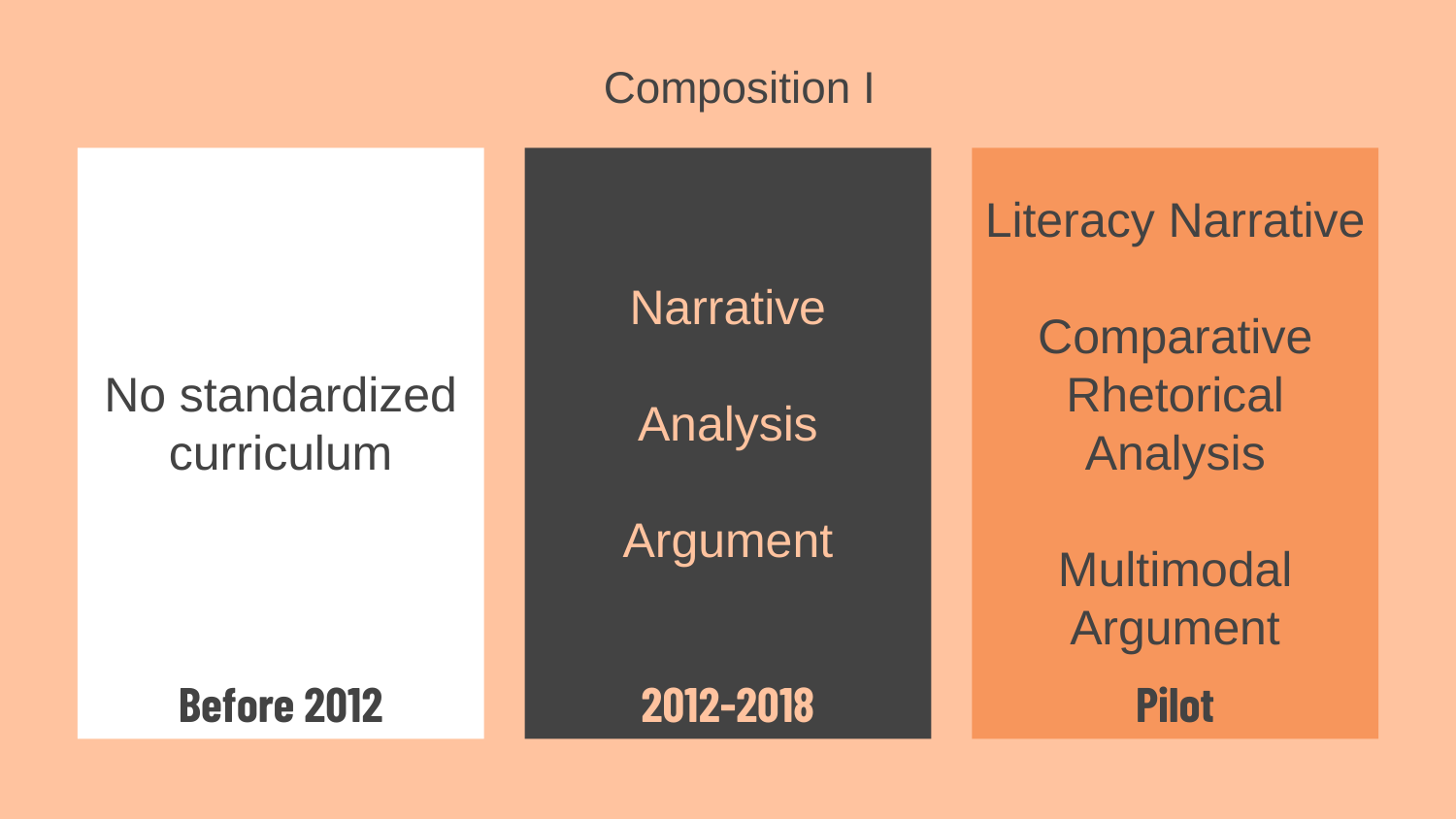

# Composition I

No standardized curriculum
Narrative

Analysis

Argument
Literacy Narrative

Comparative Rhetorical Analysis

Multimodal Argument
Before 2012
2012-2018
Pilot